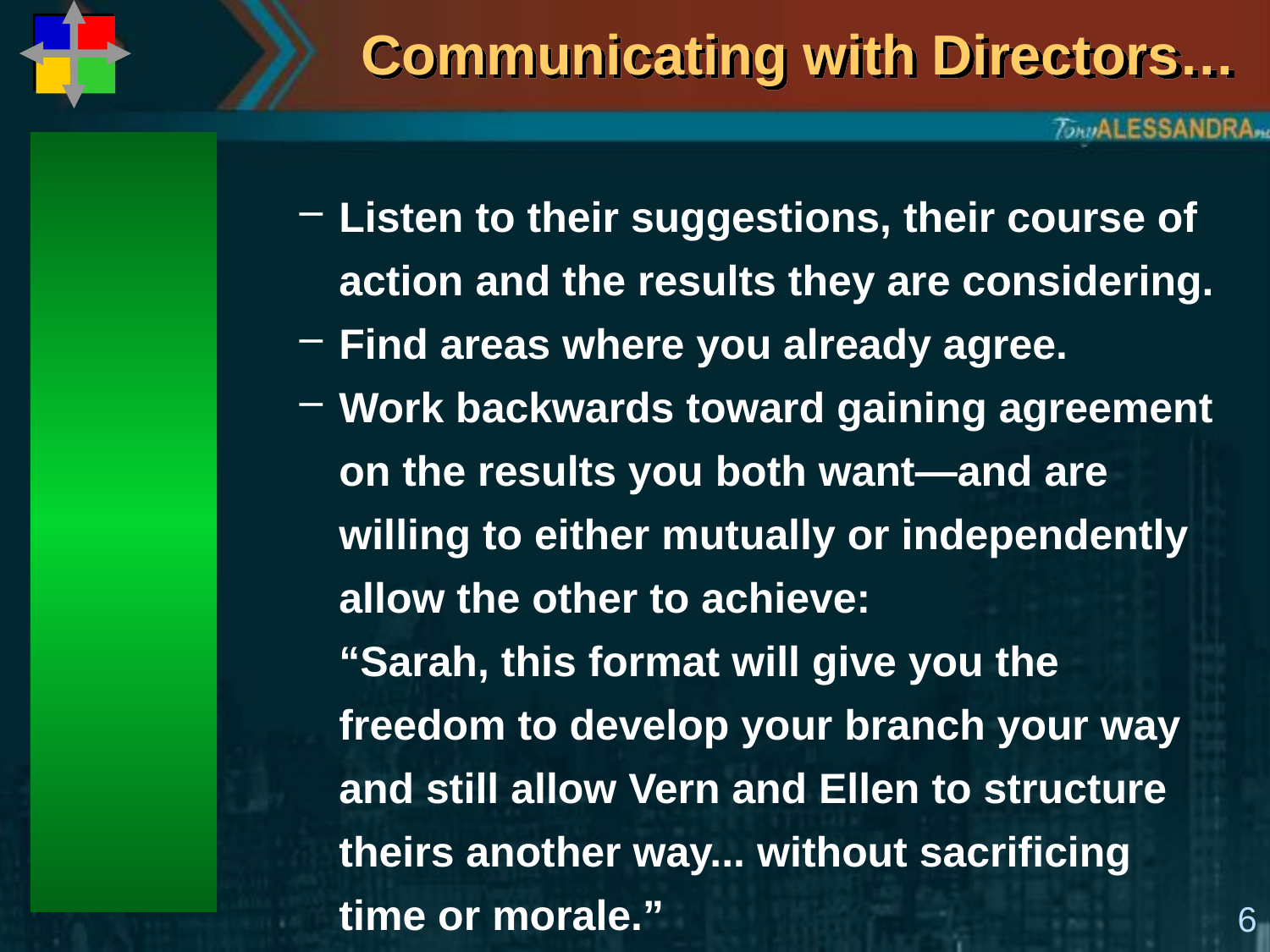

# Communicating with Directors…

Listen to their suggestions, their course of action and the results they are considering.
Find areas where you already agree.
Work backwards toward gaining agreement on the results you both want—and are willing to either mutually or independently allow the other to achieve:
“Sarah, this format will give you the freedom to develop your branch your way and still allow Vern and Ellen to structure theirs another way... without sacrificing time or morale.”
6